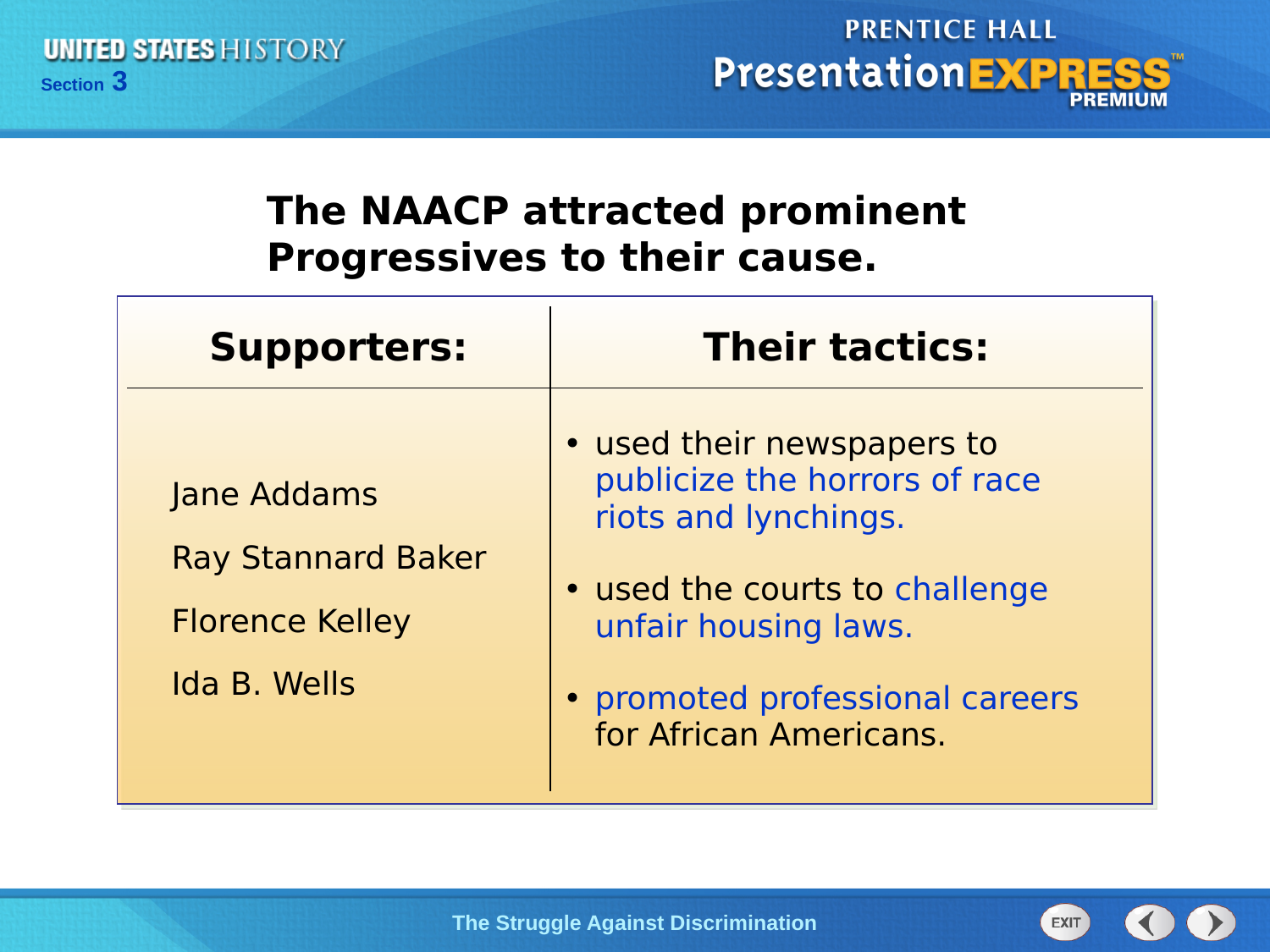

The NAACP attracted prominent
Progressives to their cause.

| Supporters: | Their tactics: |
| --- | --- |
| Jane Addams Ray Stannard Baker Florence Kelley Ida B. Wells | used their newspapers to publicize the horrors of race riots and lynchings. used the courts to challenge unfair housing laws. promoted professional careers for African Americans. |